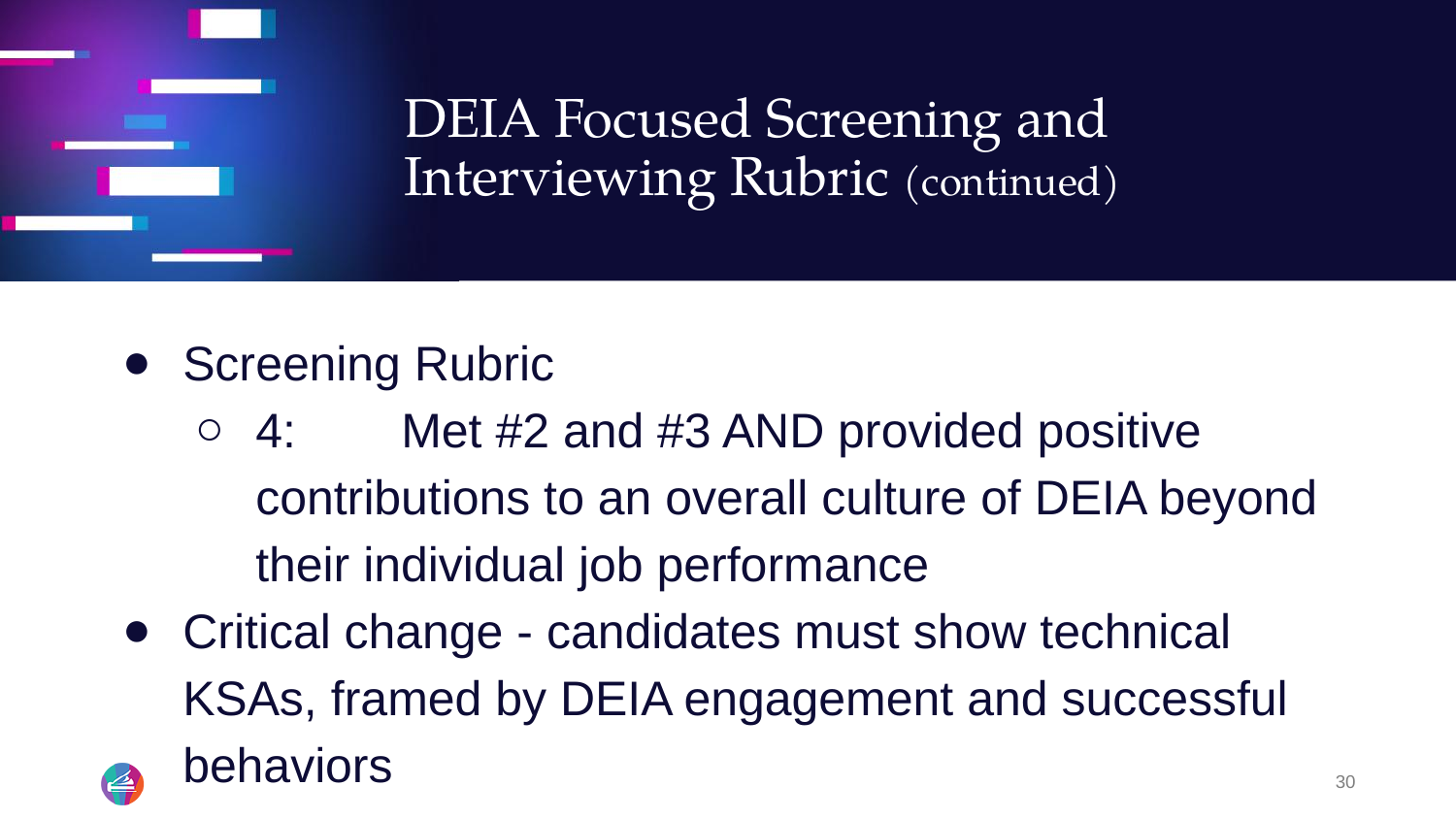

# DEIA Focused Screening and Interviewing Rubric (continued)
Screening Rubric
4:	Met #2 and #3 AND provided positive contributions to an overall culture of DEIA beyond their individual job performance
Critical change - candidates must show technical KSAs, framed by DEIA engagement and successful behaviors
30